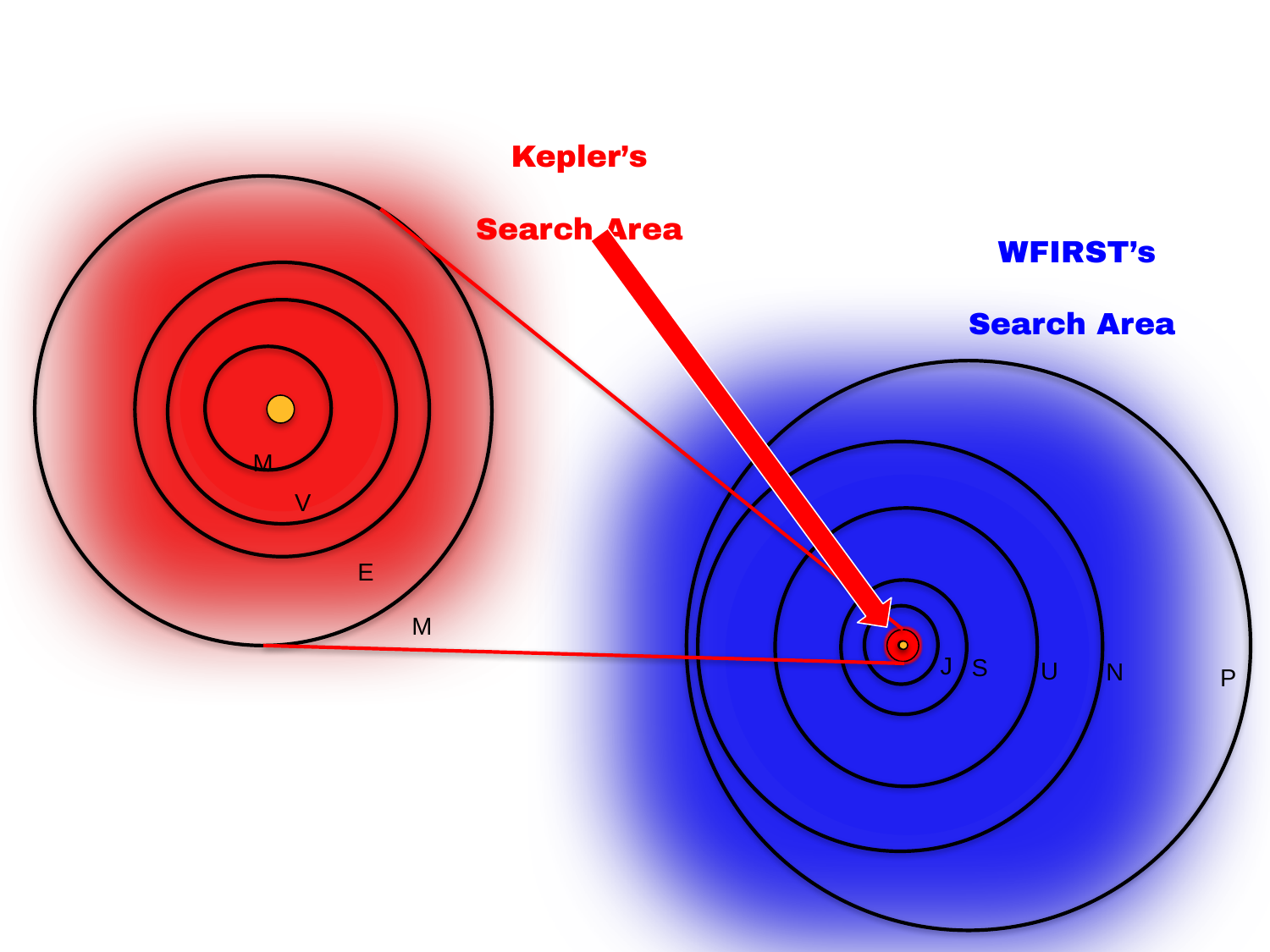

Kepler’s
Search Area

M
V
E
M

WFIRST’s
Search Area

J
S
U
N
P